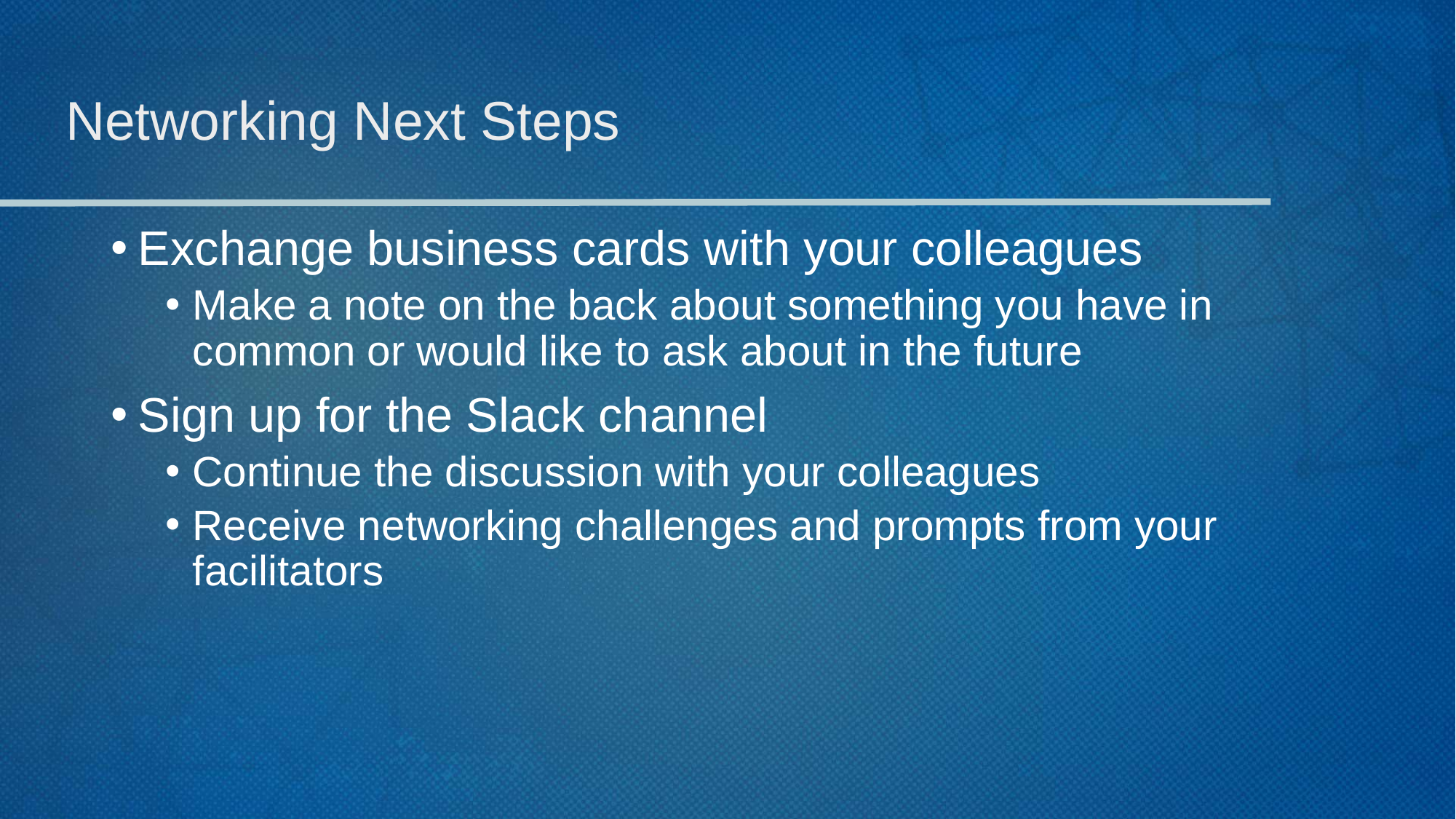

# Networking Next Steps
Exchange business cards with your colleagues
Make a note on the back about something you have in common or would like to ask about in the future
Sign up for the Slack channel
Continue the discussion with your colleagues
Receive networking challenges and prompts from your facilitators